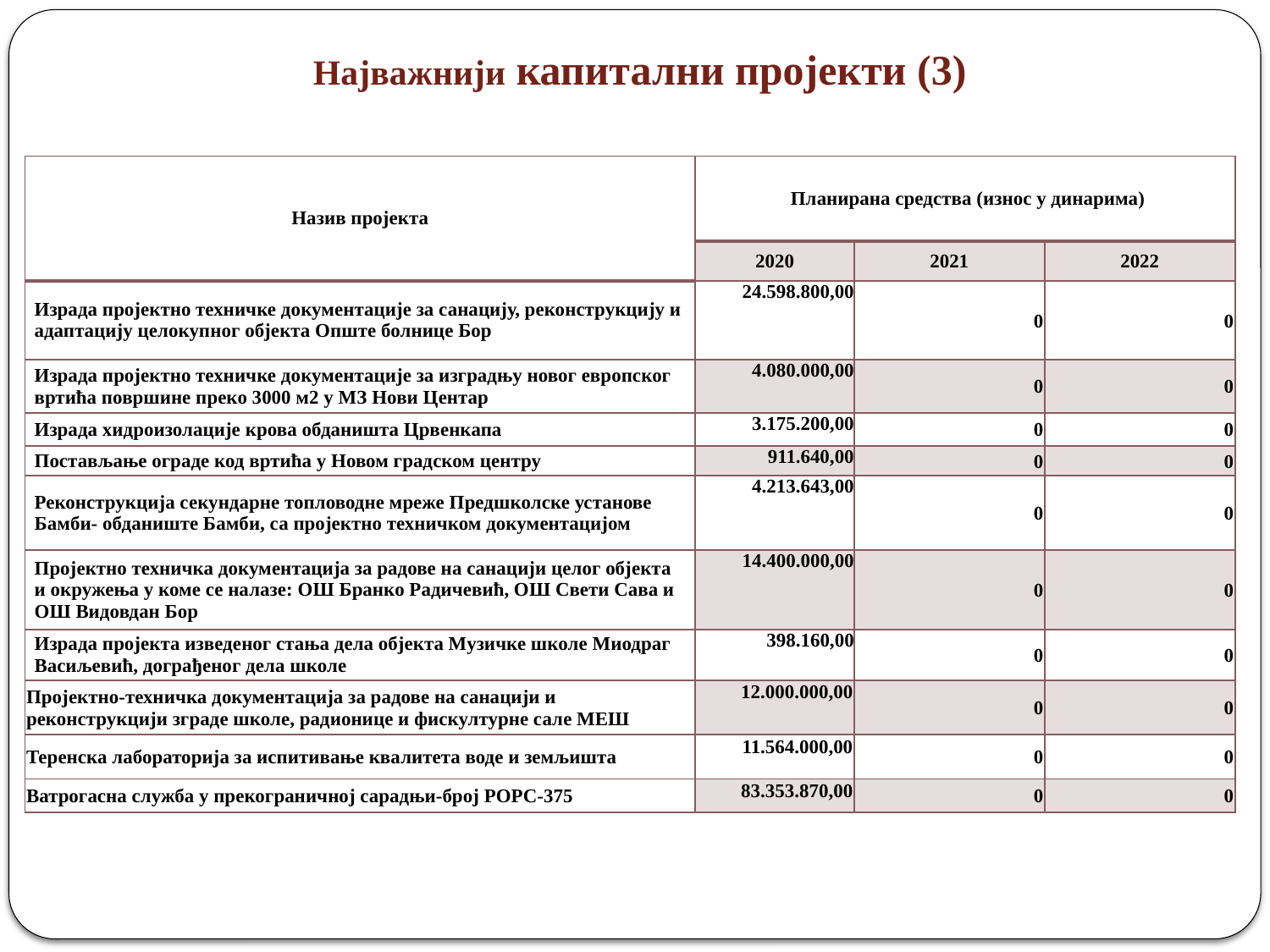

# Најважнији капитални пројекти (3)
| Назив пројекта | Планирана средства (износ у динарима) |  |  |
| --- | --- | --- | --- |
|  | 2020 | 2021 | 2022 |
| Израда пројектно техничке документације за санацију, реконструкцију и адаптацију целокупног објекта Опште болнице Бор | 24.598.800,00 | 0 | 0 |
| Израда пројектно техничке документације за изградњу новог европског вртића површине преко 3000 м2 у МЗ Нови Центар | 4.080.000,00 | 0 | 0 |
| Израда хидроизолације крова обданишта Црвенкапа | 3.175.200,00 | 0 | 0 |
| Постављање ограде код вртића у Новом градском центру | 911.640,00 | 0 | 0 |
| Реконструкција секундарне топловодне мреже Предшколске установе Бамби- обданиште Бамби, са пројектно техничком документацијом | 4.213.643,00 | 0 | 0 |
| Пројектно техничка документација за радове на санацији целог објекта и окружења у коме се налазе: ОШ Бранко Радичевић, ОШ Свети Сава и ОШ Видовдан Бор | 14.400.000,00 | 0 | 0 |
| Израда пројекта изведеног стања дела објекта Музичке школе Миодраг Васиљевић, дограђеног дела школе | 398.160,00 | 0 | 0 |
| Пројектно-техничка документација за радове на санацији и реконструкцији зграде школе, радионице и фискултурне сале МЕШ | 12.000.000,00 | 0 | 0 |
| Теренска лабораторија за испитивање квалитета воде и земљишта | 11.564.000,00 | 0 | 0 |
| Ватрогасна служба у прекограничној сарадњи-број РОРС-375 | 83.353.870,00 | 0 | 0 |